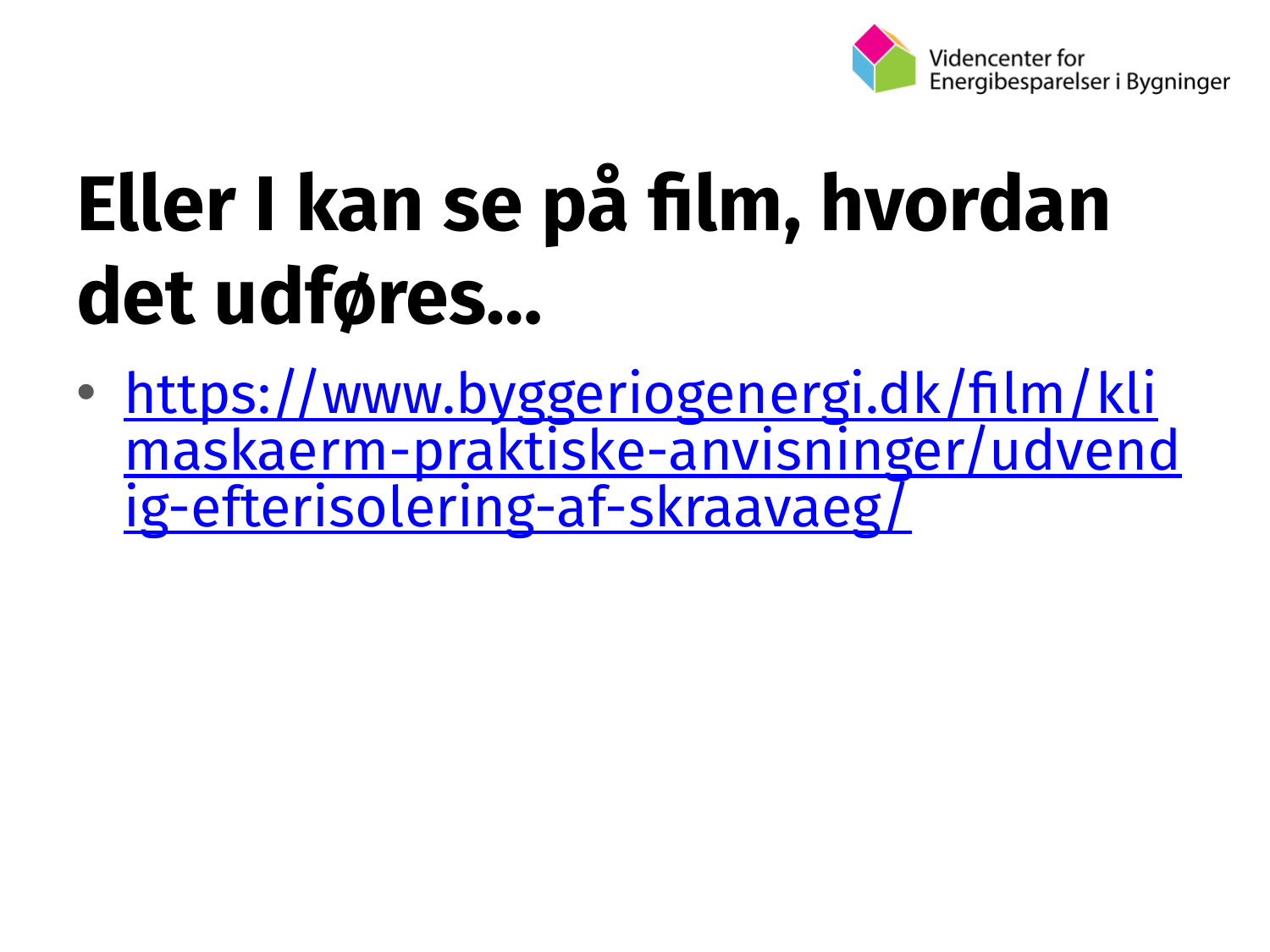

# Eller I kan se på film, hvordan det udføres…
https://www.byggeriogenergi.dk/film/klimaskaerm-praktiske-anvisninger/udvendig-efterisolering-af-skraavaeg/